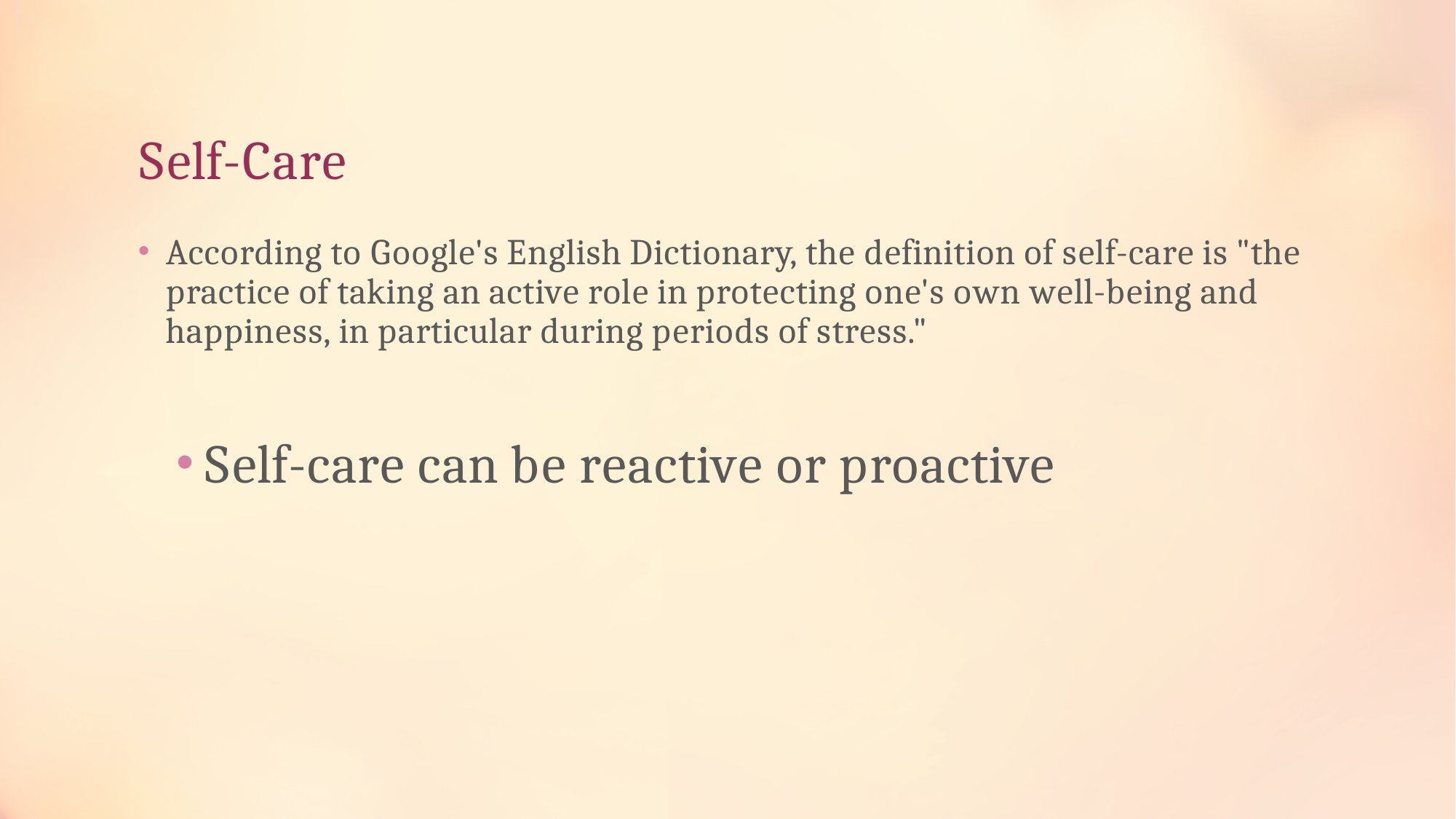

# Self-Care
According to Google's English Dictionary, the definition of self-care is "the practice of taking an active role in protecting one's own well-being and happiness, in particular during periods of stress."

Self-care can be reactive or proactive